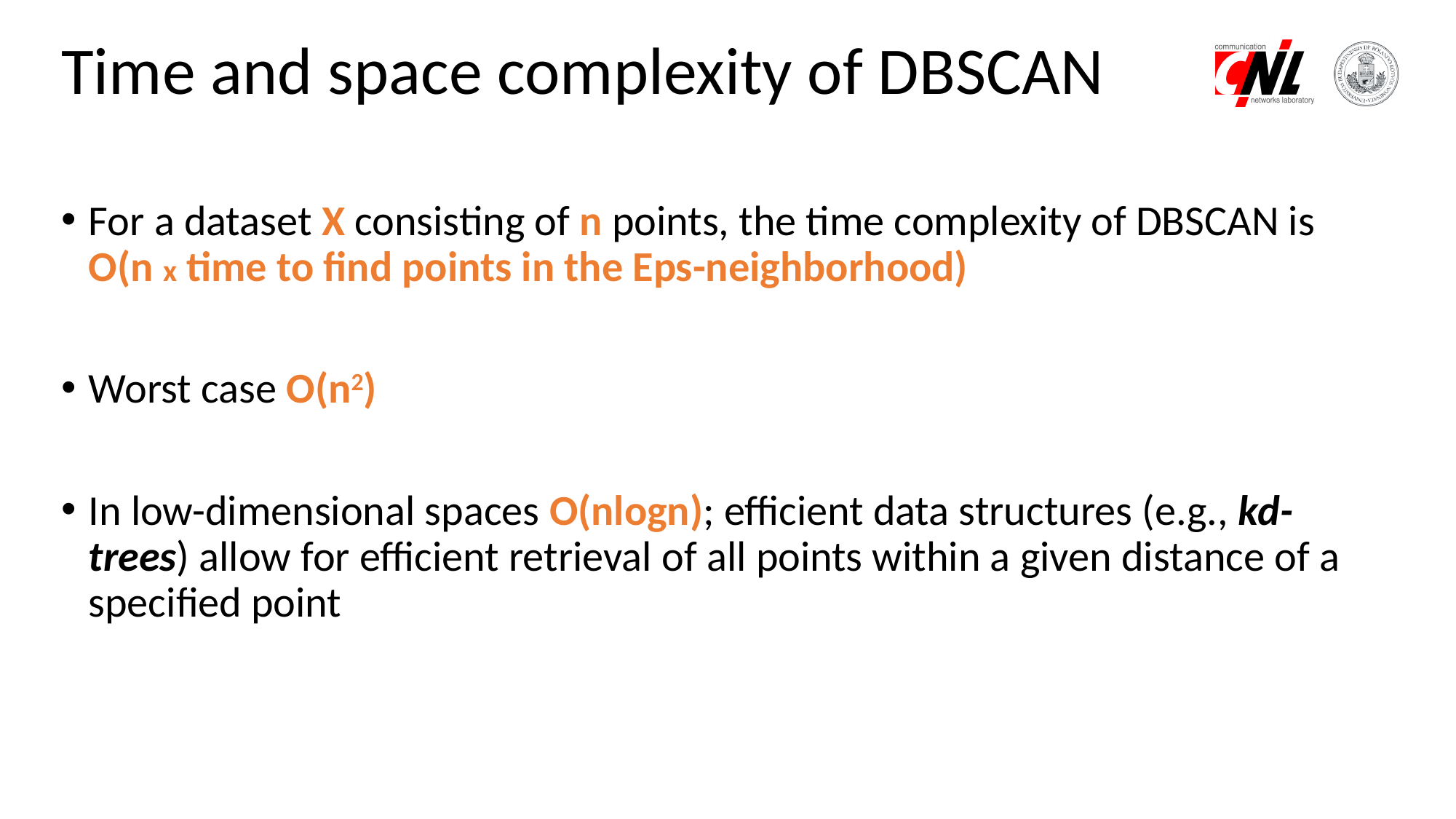

# Time and space complexity of DBSCAN
For a dataset X consisting of n points, the time complexity of DBSCAN is O(n x time to find points in the Eps-neighborhood)

Worst case O(n2)

In low-dimensional spaces O(nlogn); efficient data structures (e.g., kd-trees) allow for efficient retrieval of all points within a given distance of a specified point